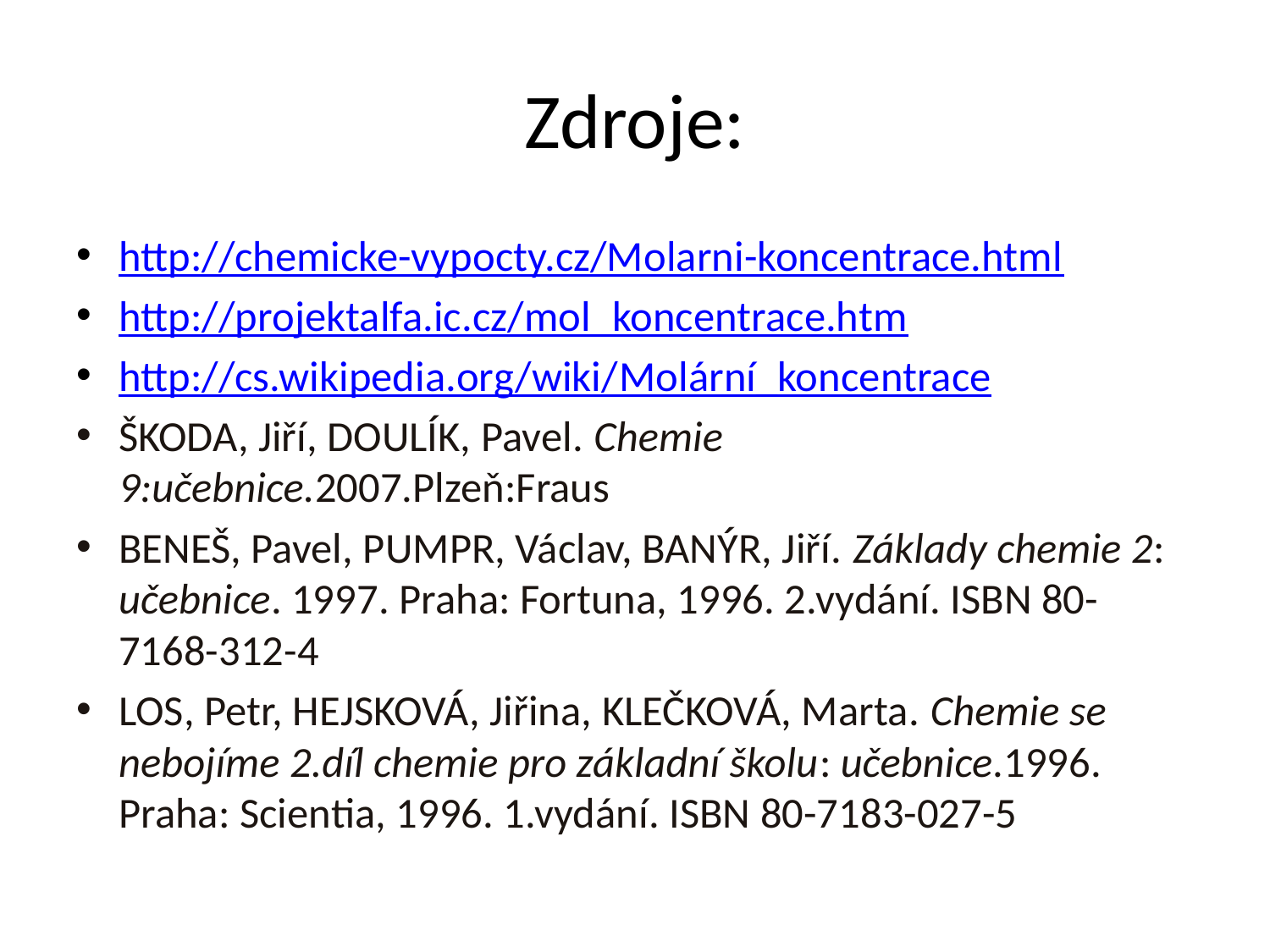

# Zdroje:
http://chemicke-vypocty.cz/Molarni-koncentrace.html
http://projektalfa.ic.cz/mol_koncentrace.htm
http://cs.wikipedia.org/wiki/Molární_koncentrace
ŠKODA, Jiří, DOULÍK, Pavel. Chemie 9:učebnice.2007.Plzeň:Fraus
BENEŠ, Pavel, PUMPR, Václav, BANÝR, Jiří. Základy chemie 2: učebnice. 1997. Praha: Fortuna, 1996. 2.vydání. ISBN 80-7168-312-4
LOS, Petr, HEJSKOVÁ, Jiřina, KLEČKOVÁ, Marta. Chemie se nebojíme 2.díl chemie pro základní školu: učebnice.1996. Praha: Scientia, 1996. 1.vydání. ISBN 80-7183-027-5